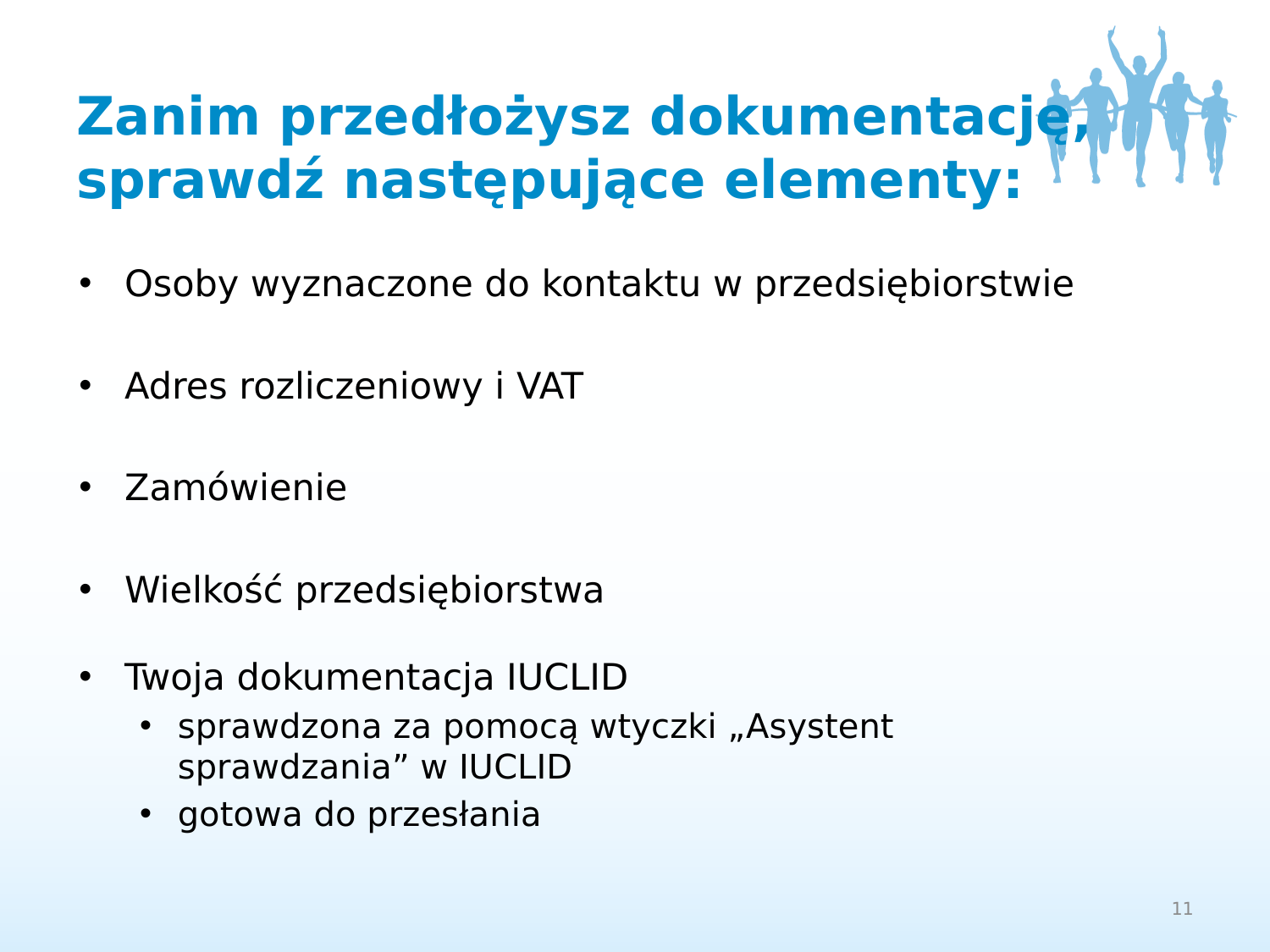

# Zanim przedłożysz dokumentację, sprawdź następujące elementy:

Osoby wyznaczone do kontaktu w przedsiębiorstwie

Adres rozliczeniowy i VAT

Zamówienie

Wielkość przedsiębiorstwa

Twoja dokumentacja IUCLID
sprawdzona za pomocą wtyczki „Asystent sprawdzania” w IUCLID
gotowa do przesłania

11